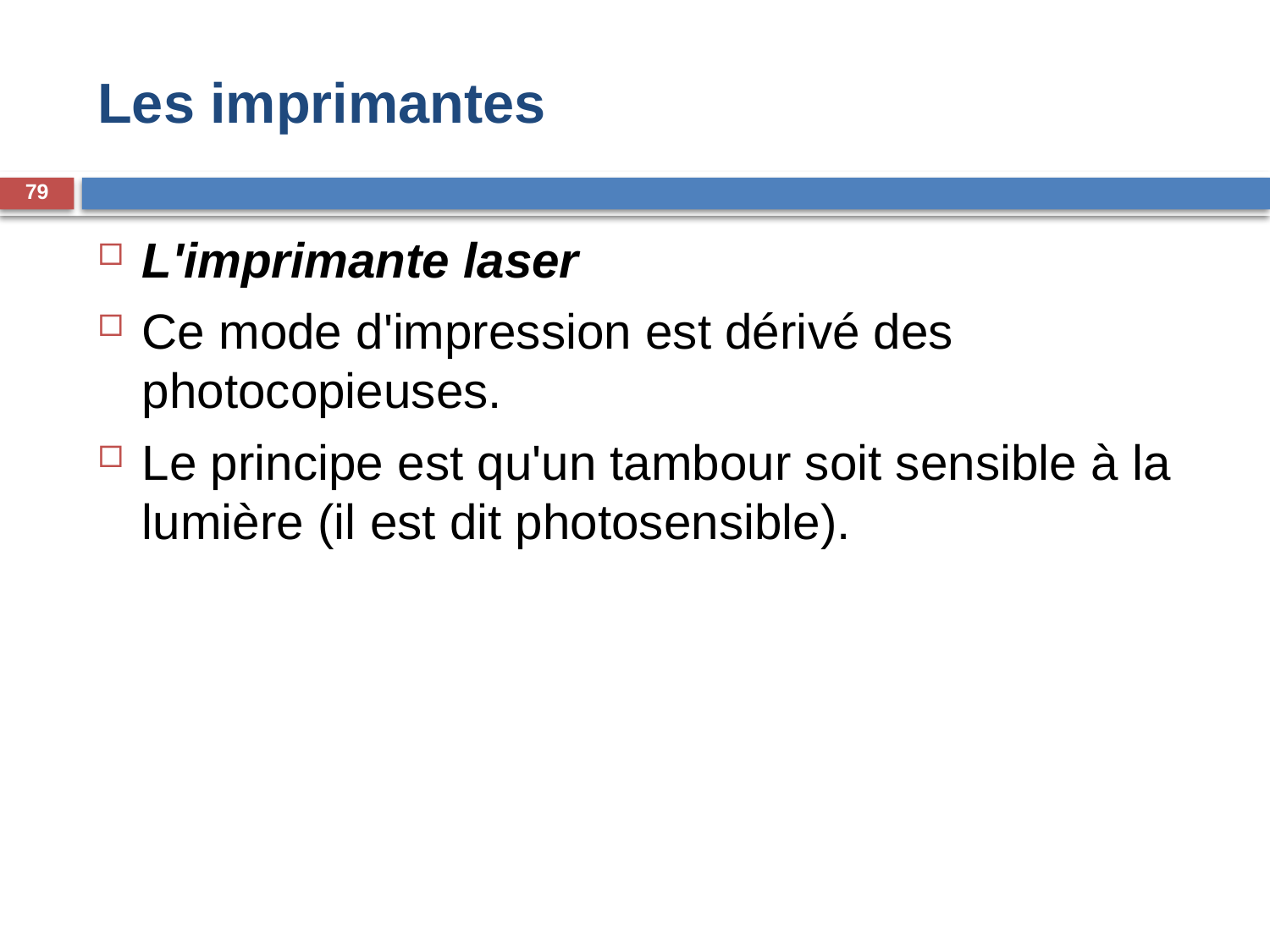

# Les imprimantes
79
L'imprimante laser
Ce mode d'impression est dérivé des photocopieuses.
Le principe est qu'un tambour soit sensible à la lumière (il est dit photosensible).